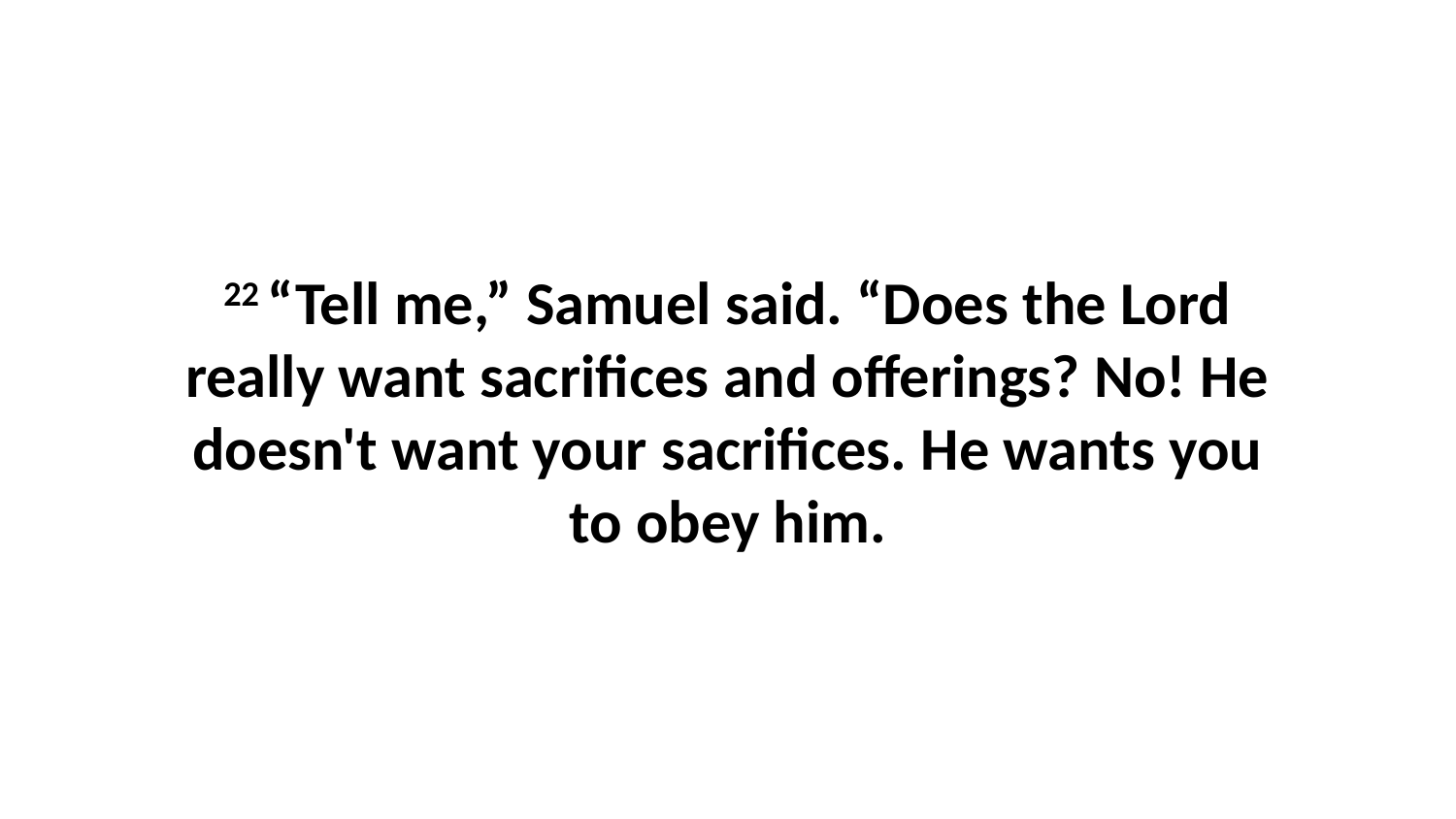

22 “Tell me,” Samuel said. “Does the Lord really want sacrifices and offerings? No! He doesn't want your sacrifices. He wants you to obey him.